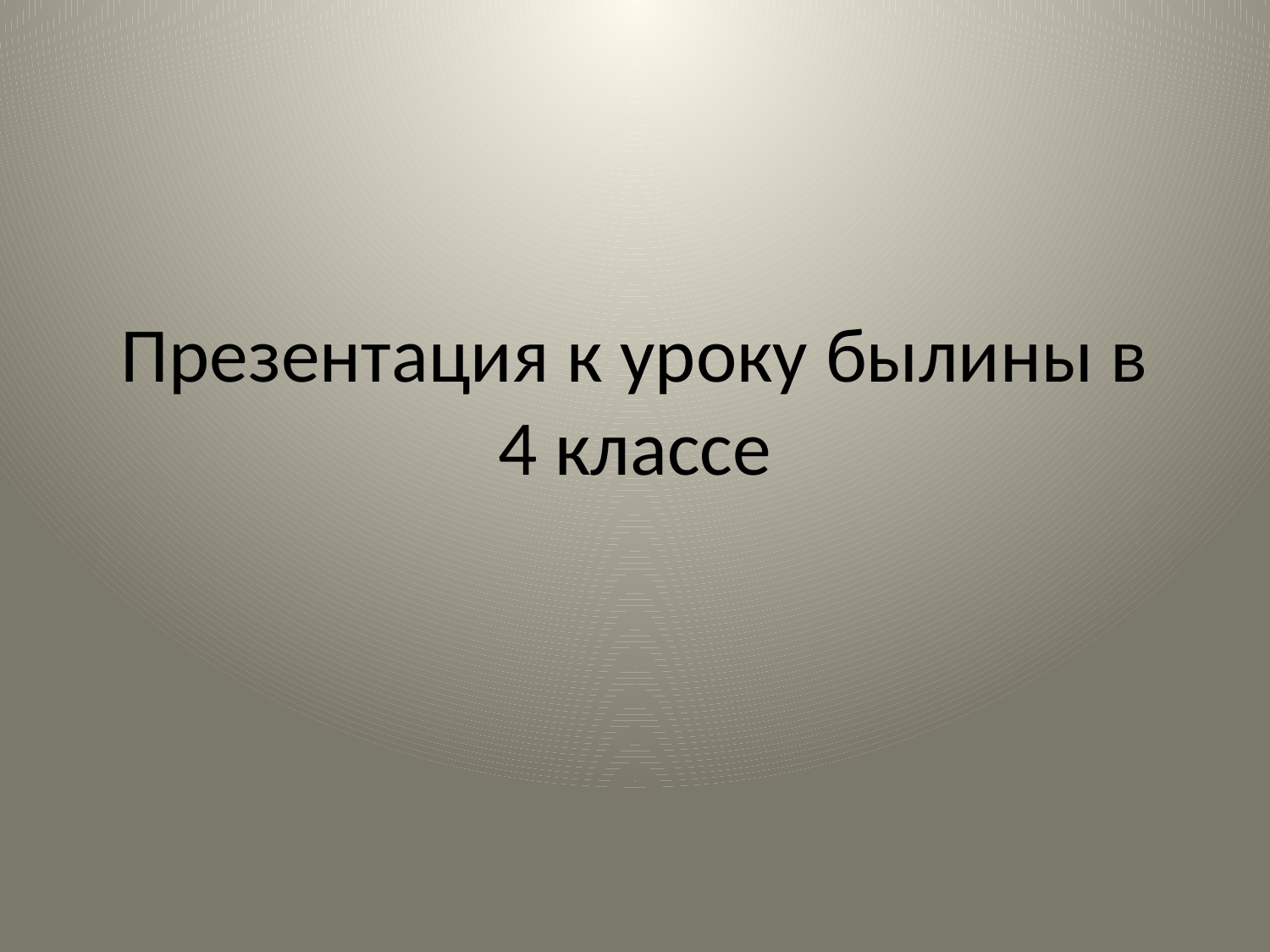

# Презентация к уроку былины в 4 классе